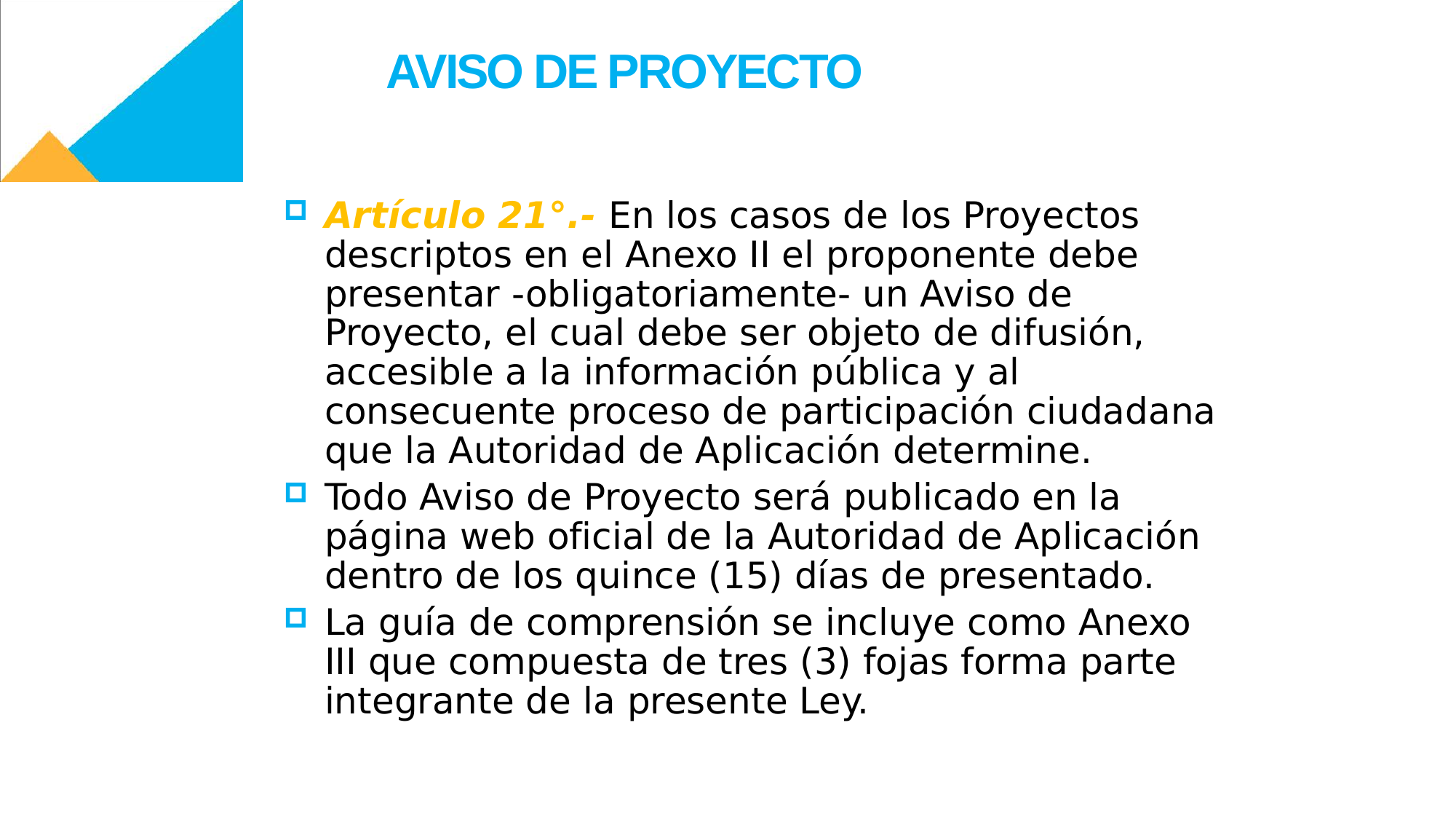

AVISO DE PROYECTO
Artículo 21°.- En los casos de los Proyectos descriptos en el Anexo II el proponente debe presentar -obligatoriamente- un Aviso de Proyecto, el cual debe ser objeto de difusión, accesible a la información pública y al consecuente proceso de participación ciudadana que la Autoridad de Aplicación determine.
Todo Aviso de Proyecto será publicado en la página web oficial de la Autoridad de Aplicación dentro de los quince (15) días de presentado.
La guía de comprensión se incluye como Anexo III que compuesta de tres (3) fojas forma parte integrante de la presente Ley.